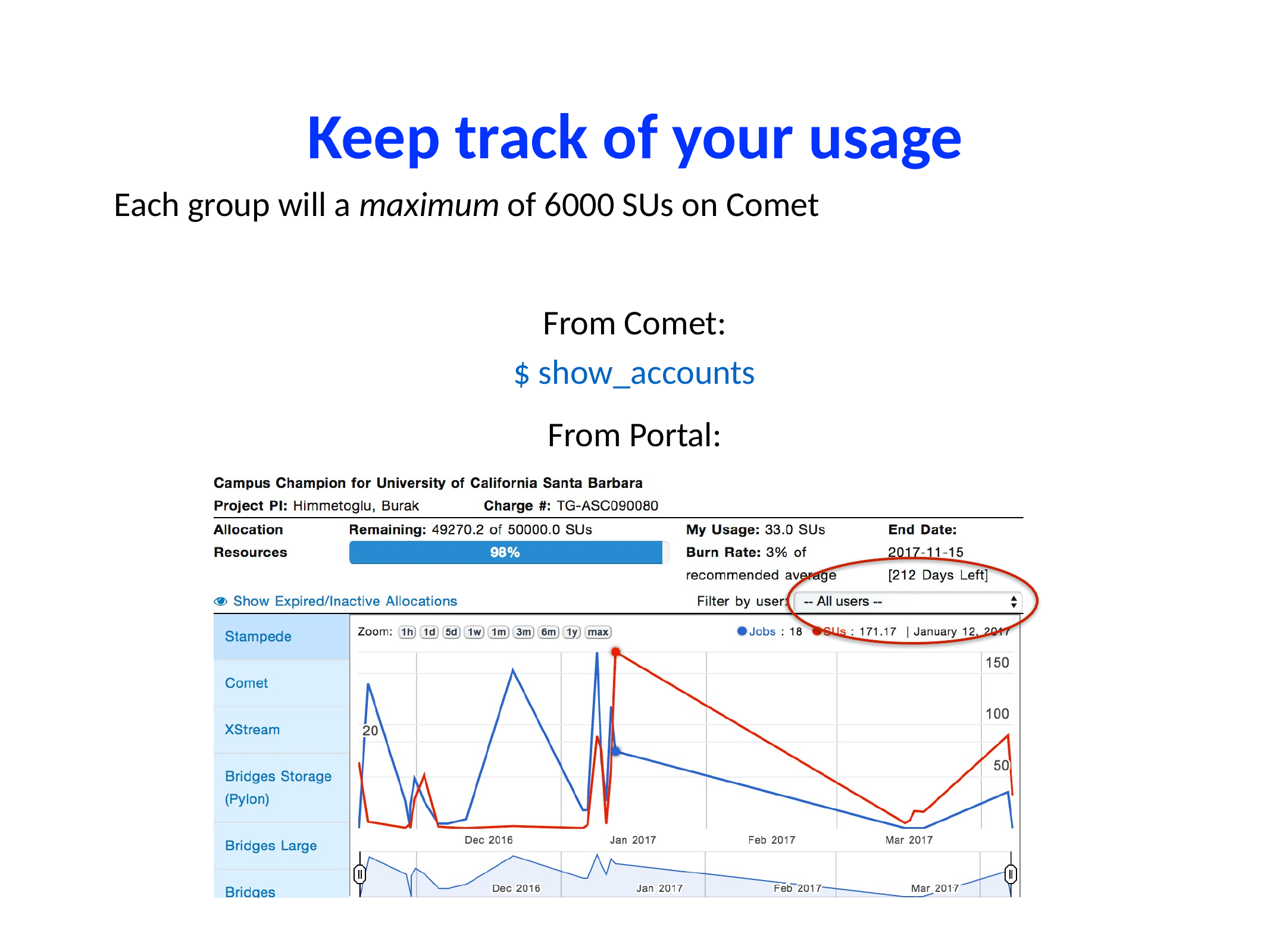

# Keep track of your usage
Each group will a maximum of 6000 SUs on Comet

From Comet:
$ show_accounts
From Portal: